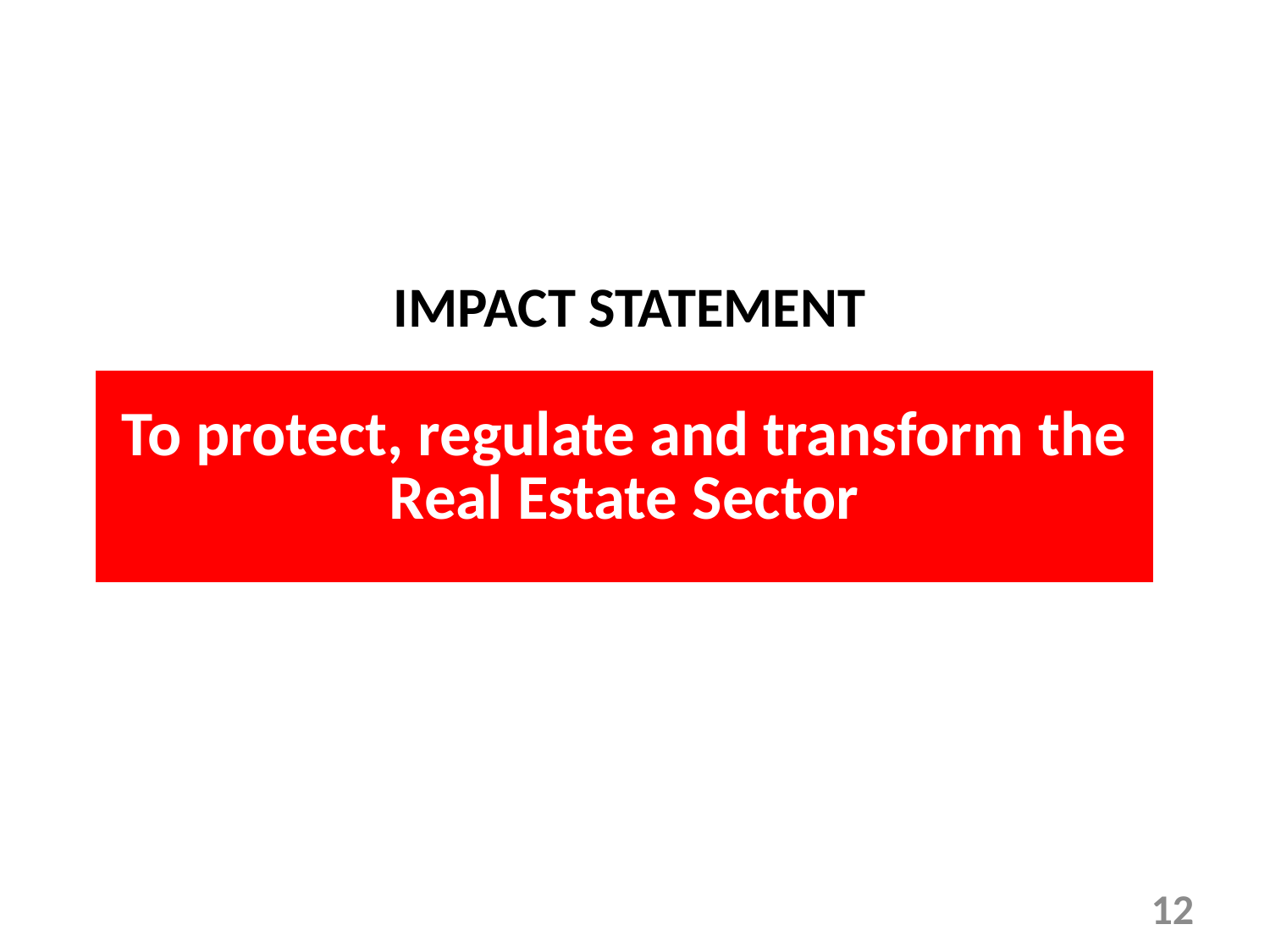

IMPACT STATEMENT
| To protect, regulate and transform the Real Estate Sector |
| --- |
12